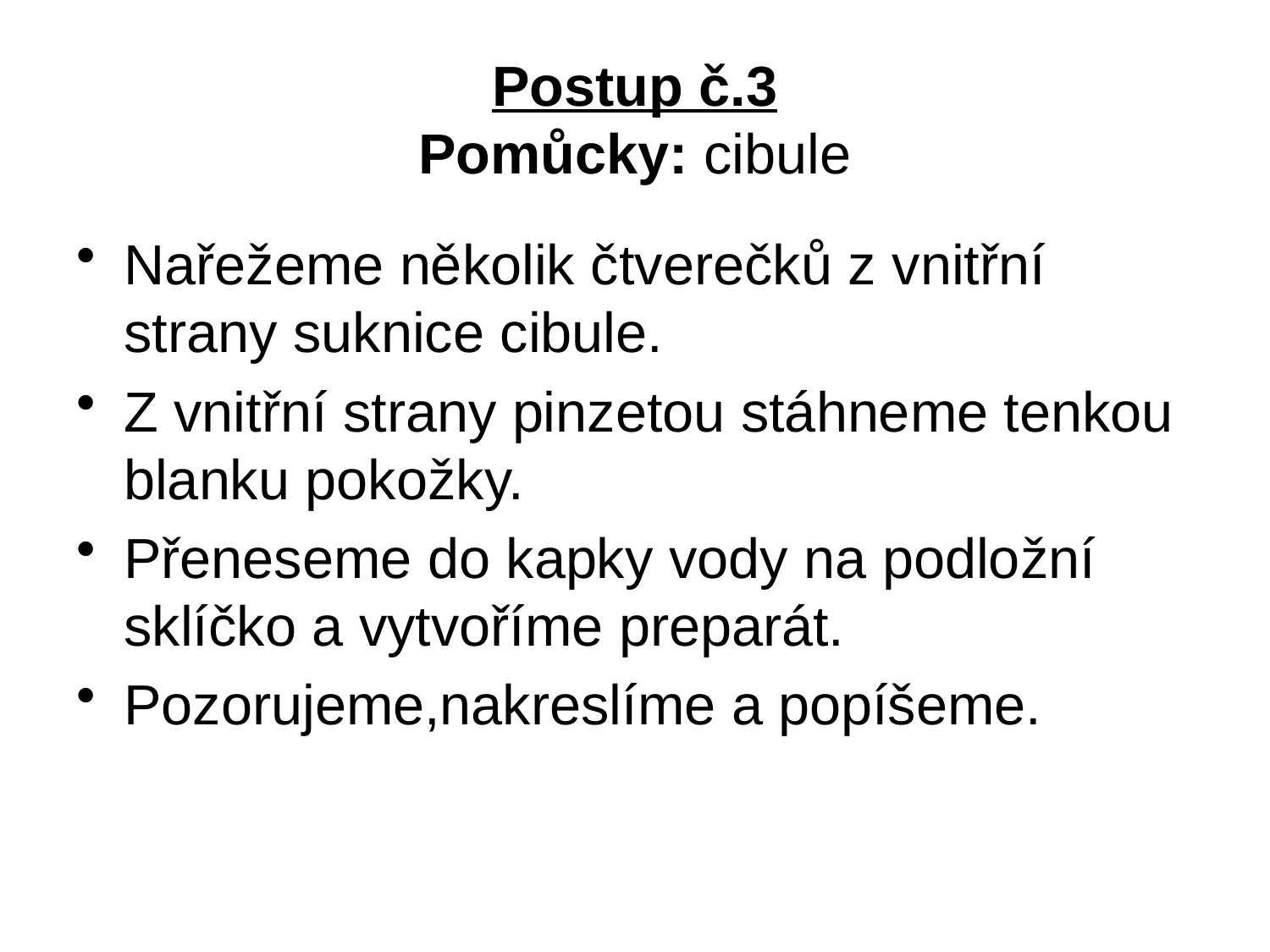

# Postup č.3 Pomůcky: cibule
Nařežeme několik čtverečků z vnitřní strany suknice cibule.
Z vnitřní strany pinzetou stáhneme tenkou blanku pokožky.
Přeneseme do kapky vody na podložní sklíčko a vytvoříme preparát.
Pozorujeme,nakreslíme a popíšeme.